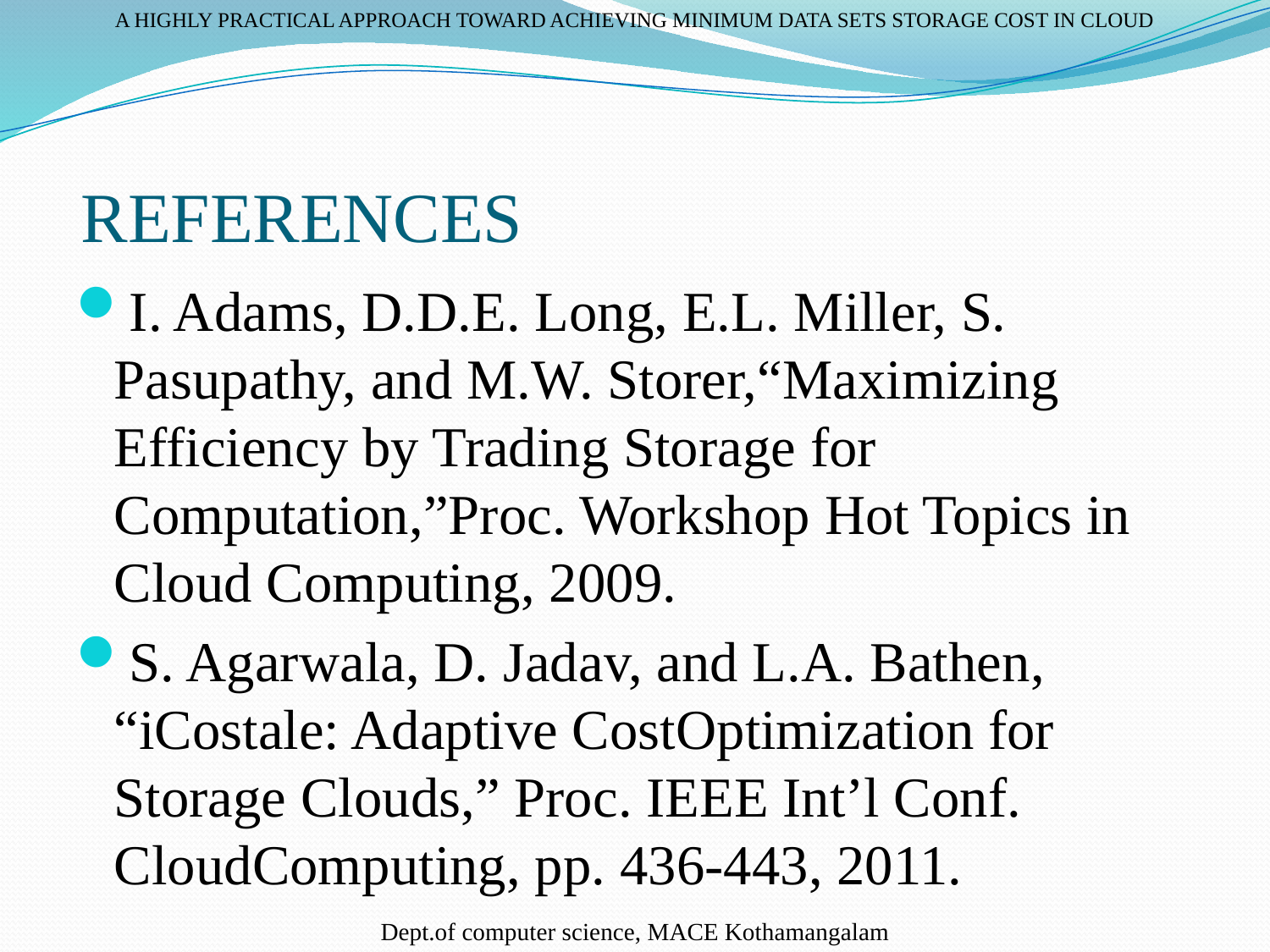

A HIGHLY PRACTICAL APPROACH TOWARD ACHIEVING MINIMUM DATA SETS STORAGE COST IN CLOUD
# REFERENCES
I. Adams, D.D.E. Long, E.L. Miller, S. Pasupathy, and M.W. Storer,“Maximizing Efficiency by Trading Storage for Computation,”Proc. Workshop Hot Topics in Cloud Computing, 2009.
S. Agarwala, D. Jadav, and L.A. Bathen, “iCostale: Adaptive CostOptimization for Storage Clouds,” Proc. IEEE Int’l Conf. CloudComputing, pp. 436-443, 2011.

Dept.of computer science, MACE Kothamangalam